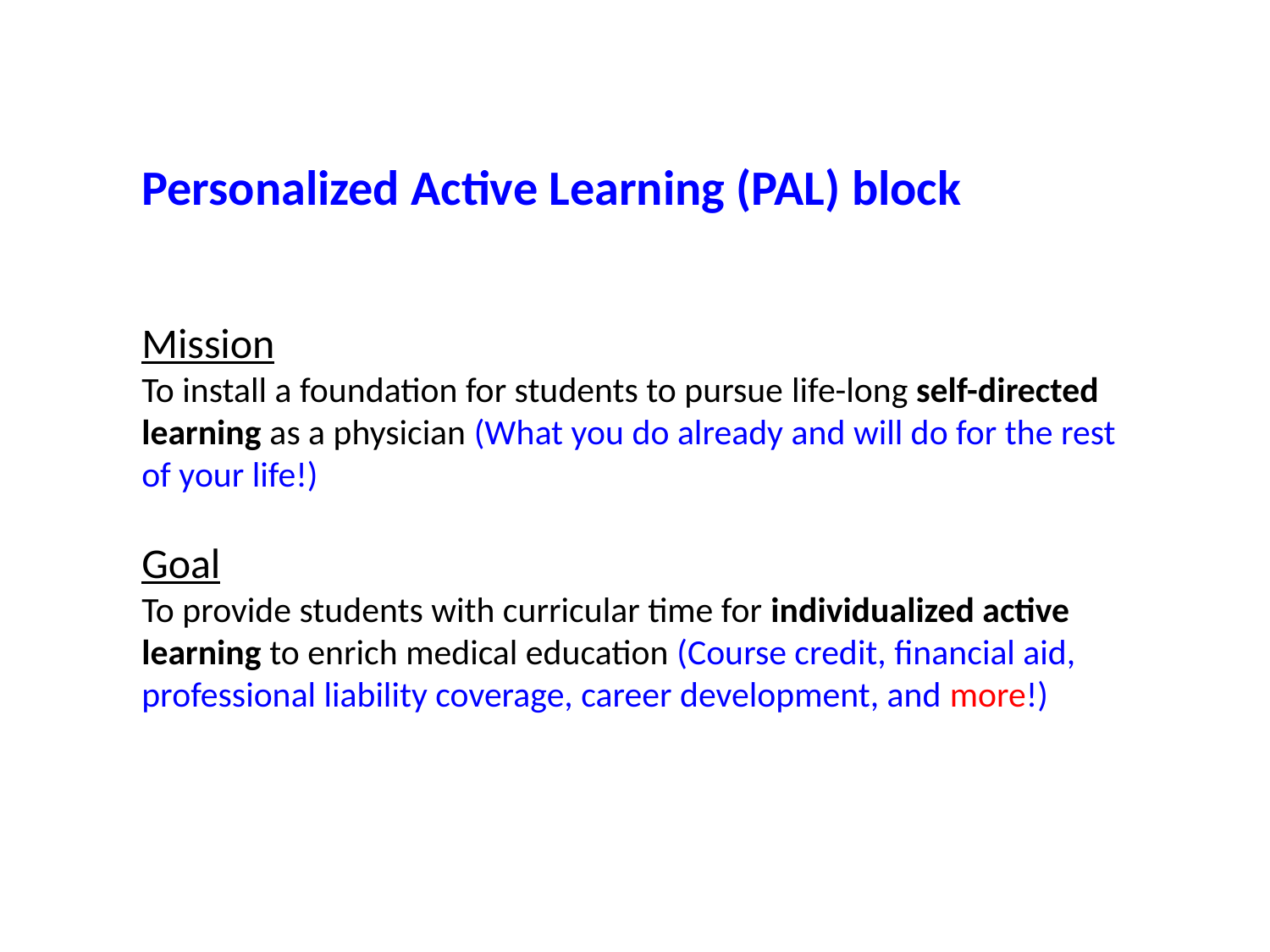

Personalized Active Learning (PAL) block

Mission
To install a foundation for students to pursue life-long self-directed learning as a physician (What you do already and will do for the rest of your life!)

Goal
To provide students with curricular time for individualized active learning to enrich medical education (Course credit, financial aid, professional liability coverage, career development, and more!)